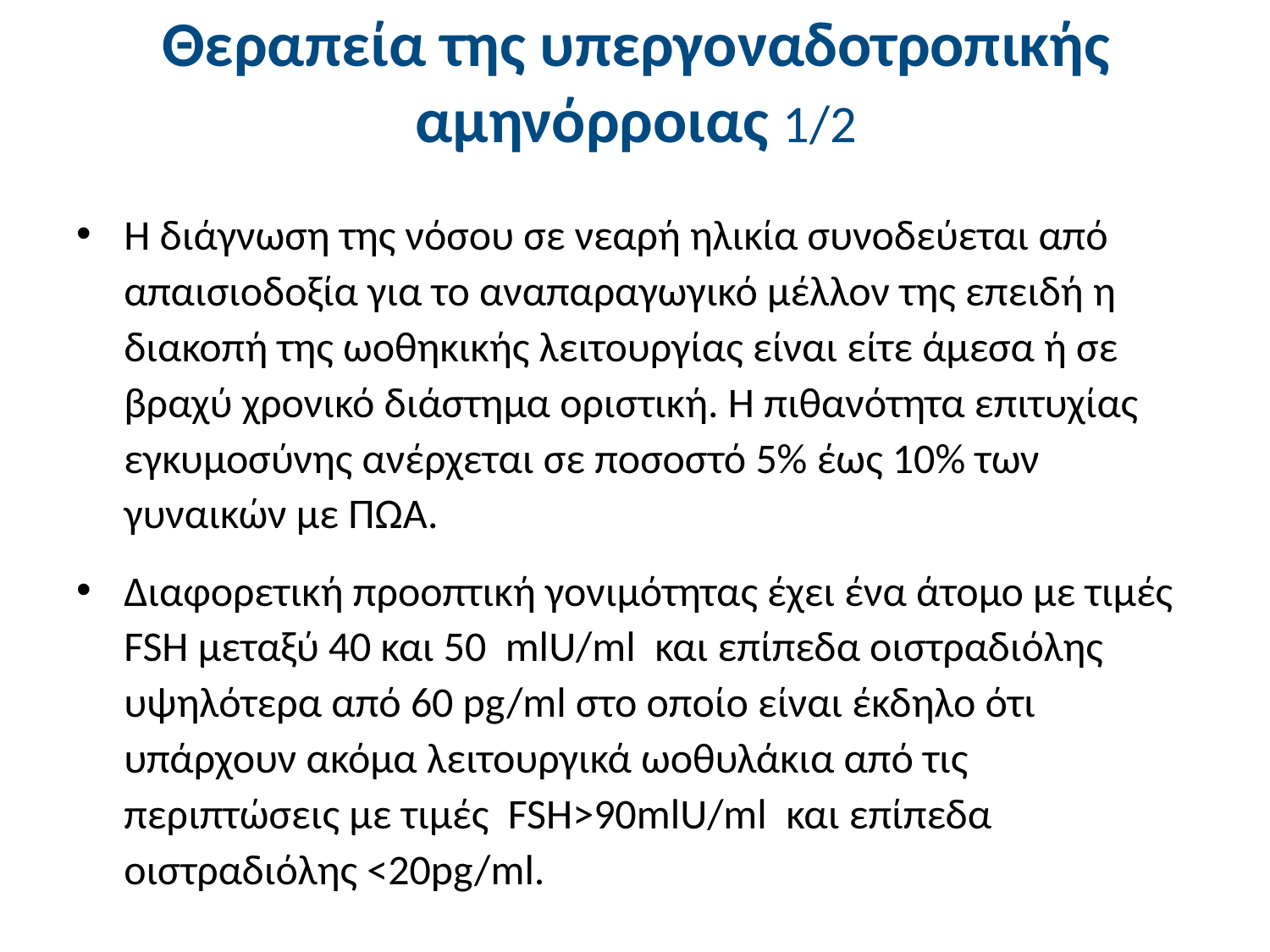

# Θεραπεία της υπεργοναδοτροπικής αμηνόρροιας 1/2
Η διάγνωση της νόσου σε νεαρή ηλικία συνοδεύεται από απαισιοδοξία για το αναπαραγωγικό μέλλον της επειδή η διακοπή της ωοθηκικής λειτουργίας είναι είτε άμεσα ή σε βραχύ χρονικό διάστημα οριστική. Η πιθανότητα επιτυχίας εγκυμοσύνης ανέρχεται σε ποσοστό 5% έως 10% των γυναικών με ΠΩΑ.
Διαφορετική προοπτική γονιμότητας έχει ένα άτομο με τιμές FSH μεταξύ 40 και 50  mlU/ml  και επίπεδα οιστραδιόλης υψηλότερα από 60 pg/ml στο οποίο είναι έκδηλο ότι υπάρχουν ακόμα λειτουργικά ωοθυλάκια από τις περιπτώσεις με τιμές  FSH>90mlU/ml  και επίπεδα οιστραδιόλης <20pg/ml.